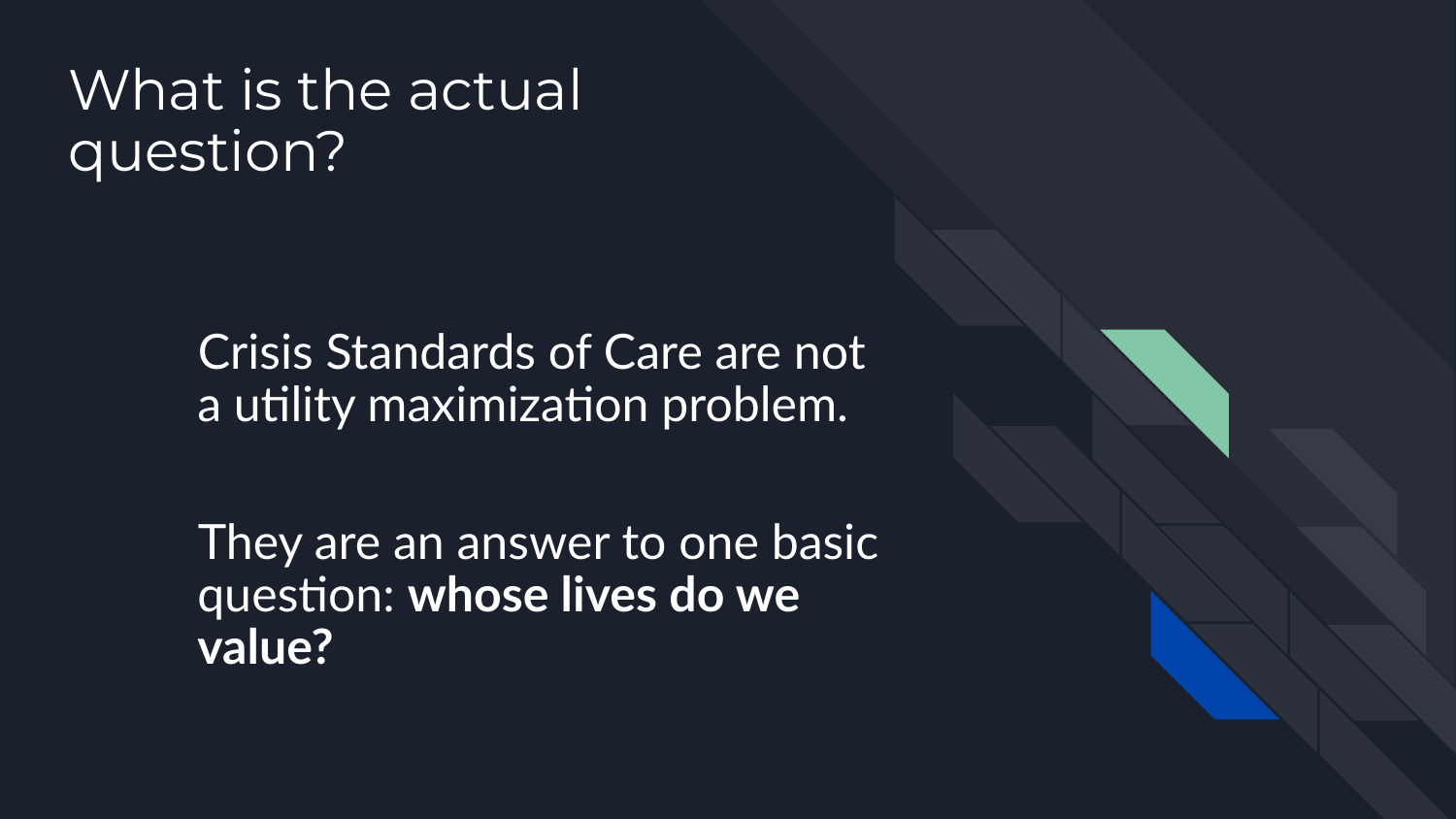

# What is the actual question?
Crisis Standards of Care are not a utility maximization problem.

They are an answer to one basic question: whose lives do we value?